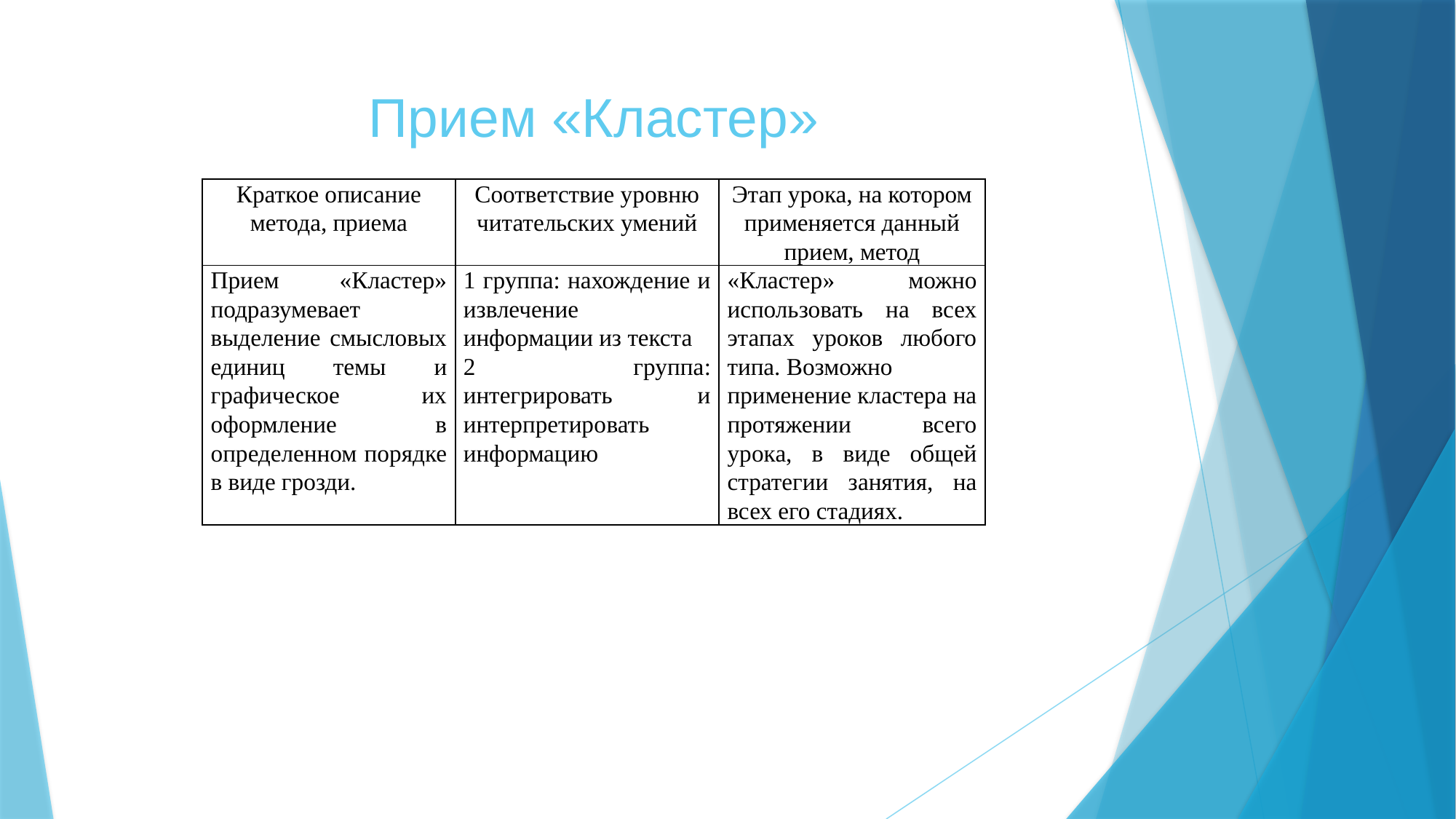

# Прием «Кластер»
| Краткое описание метода, приема | Соответствие уровню читательских умений | Этап урока, на котором применяется данный прием, метод |
| --- | --- | --- |
| Прием «Кластер» подразумевает выделение смысловых единиц темы и графическое их оформление в определенном порядке в виде грозди. | 1 группа: нахождение и извлечение информации из текста 2 группа: интегрировать и интерпретировать информацию | «Кластер» можно использовать на всех этапах уроков любого типа. Возможно применение кластера на протяжении всего урока, в виде общей стратегии занятия, на всех его стадиях. |